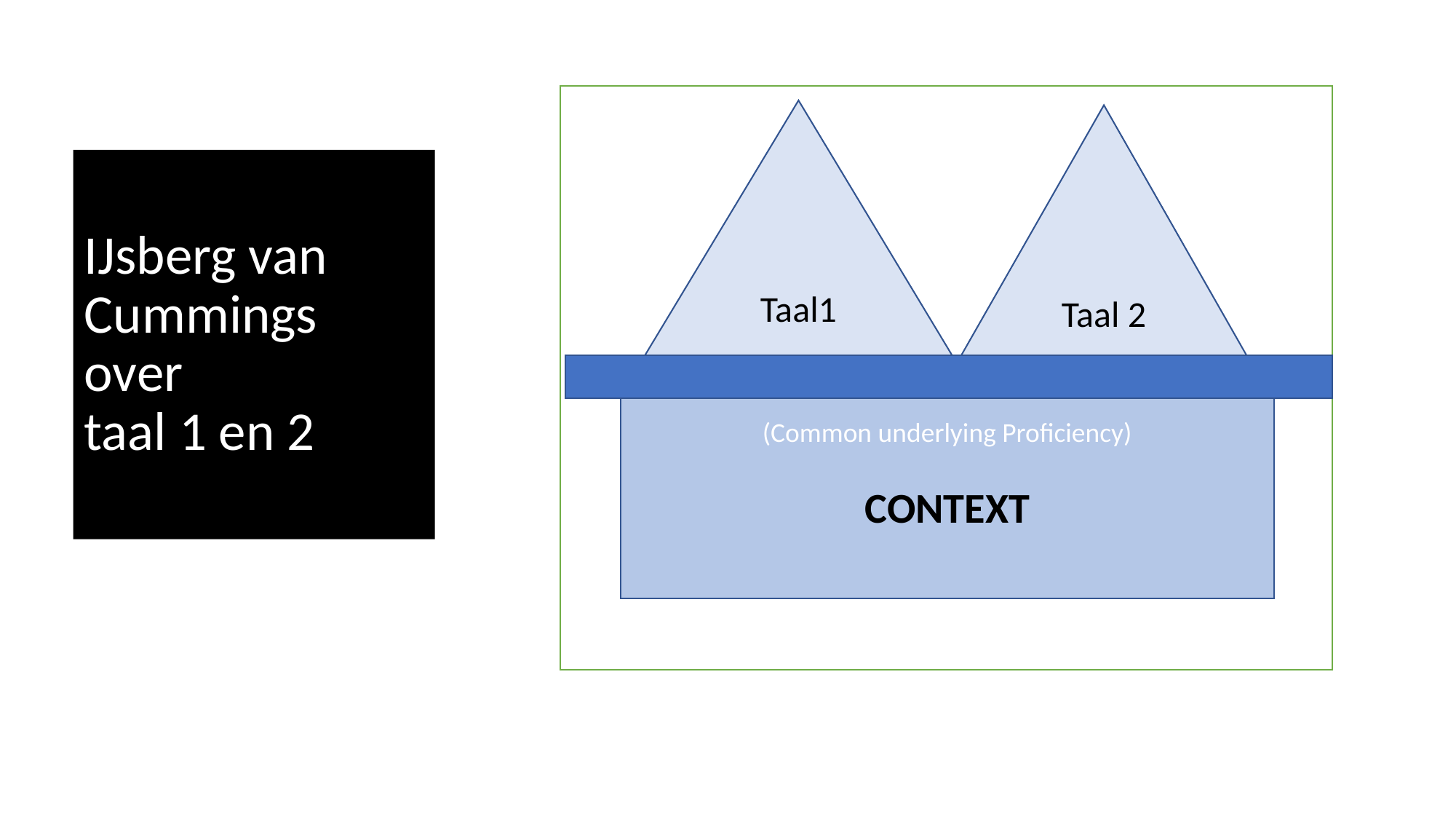

Taal1
Taal 2
# IJsberg van Cummings over taal 1 en 2

(Common underlying Proficiency)

CONTEXT